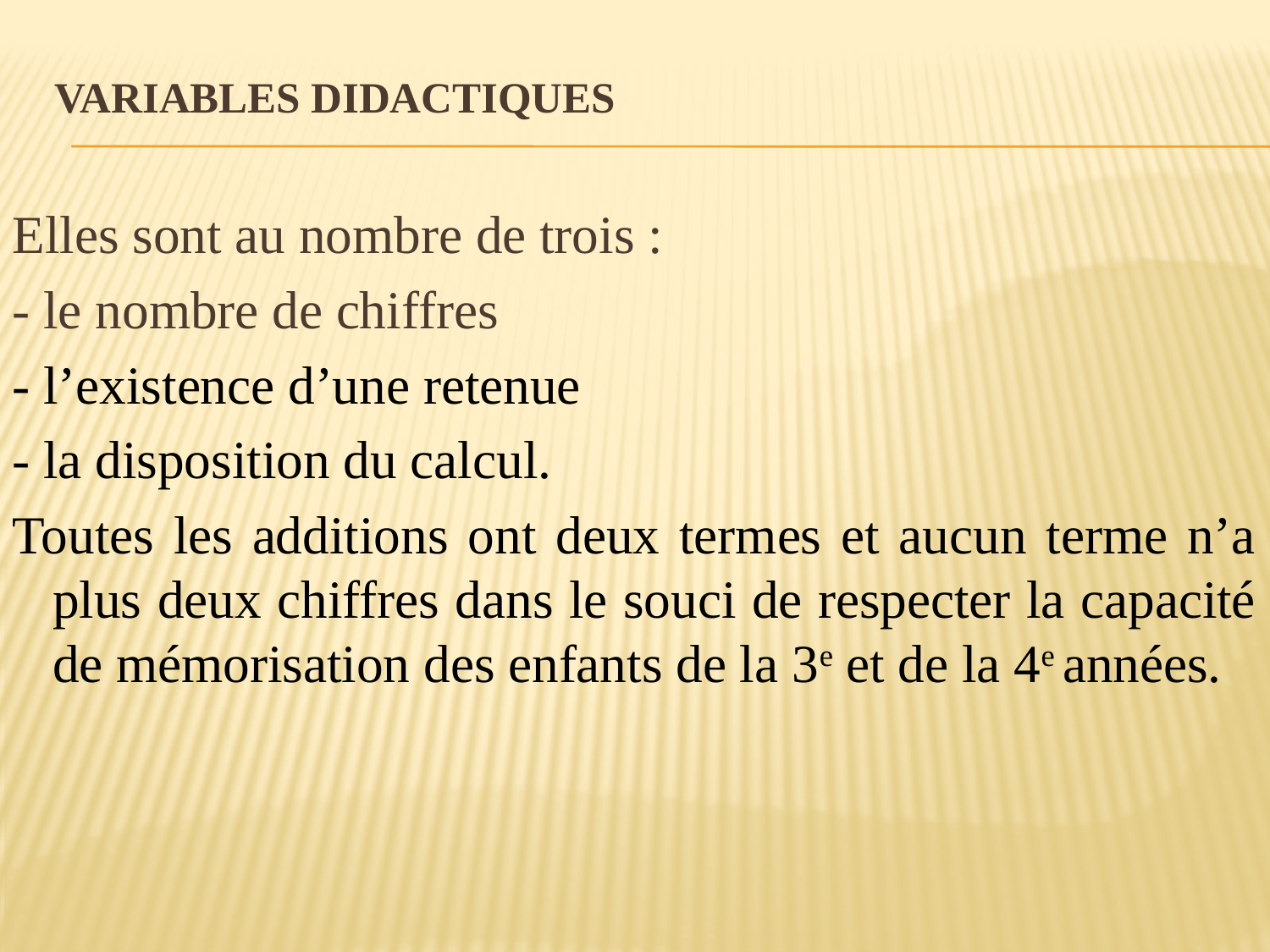

# Variables didactiques

Elles sont au nombre de trois :
- le nombre de chiffres
- l’existence d’une retenue
- la disposition du calcul.
Toutes les additions ont deux termes et aucun terme n’a plus deux chiffres dans le souci de respecter la capacité de mémorisation des enfants de la 3e et de la 4e années.